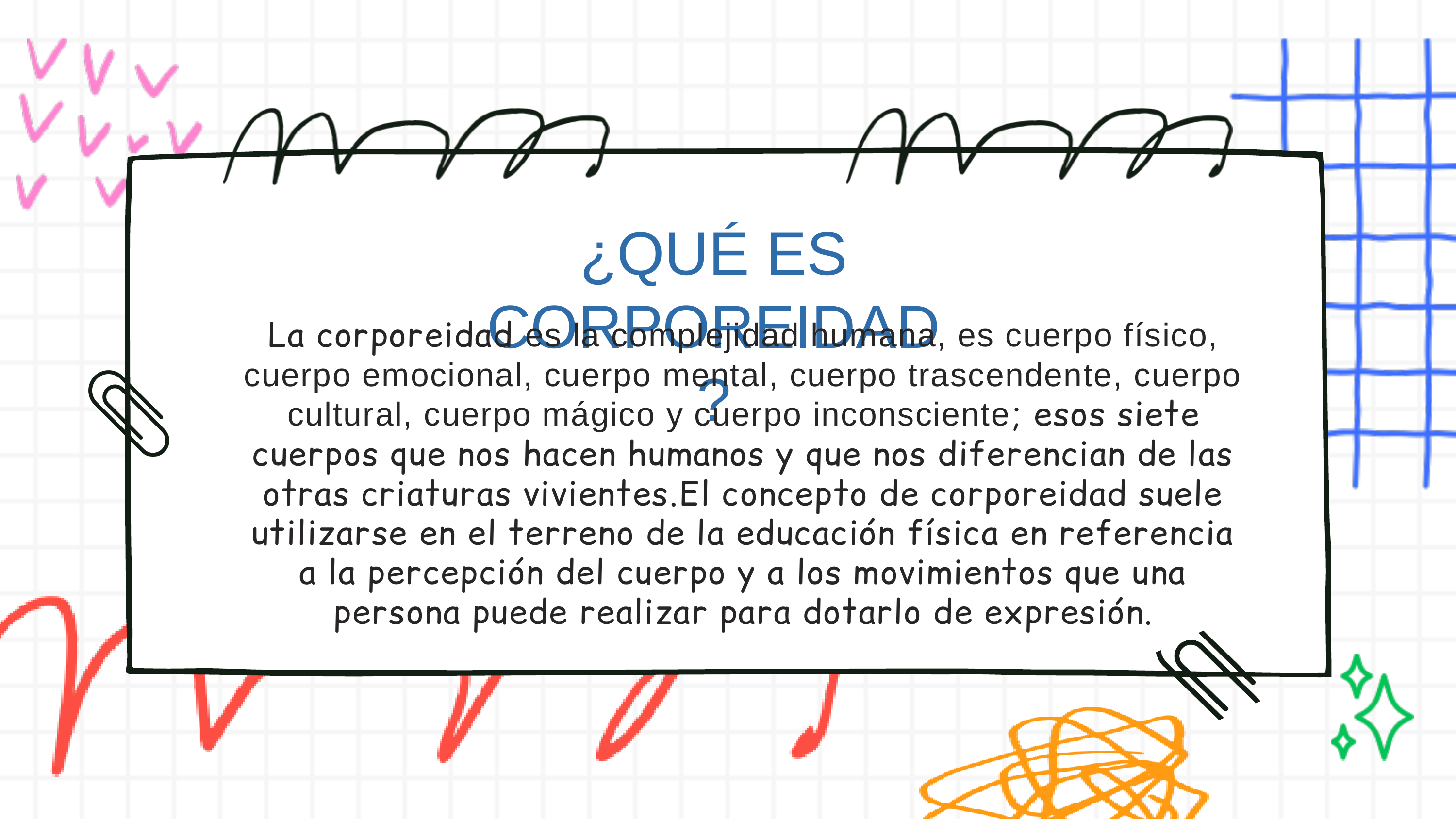

¿QUÉ ES CORPOREIDAD?
La corporeidad es la complejidad humana, es cuerpo físico, cuerpo emocional, cuerpo mental, cuerpo trascendente, cuerpo cultural, cuerpo mágico y cuerpo inconsciente; esos siete cuerpos que nos hacen humanos y que nos diferencian de las otras criaturas vivientes.El concepto de corporeidad suele utilizarse en el terreno de la educación física en referencia a la percepción del cuerpo y a los movimientos que una persona puede realizar para dotarlo de expresión.